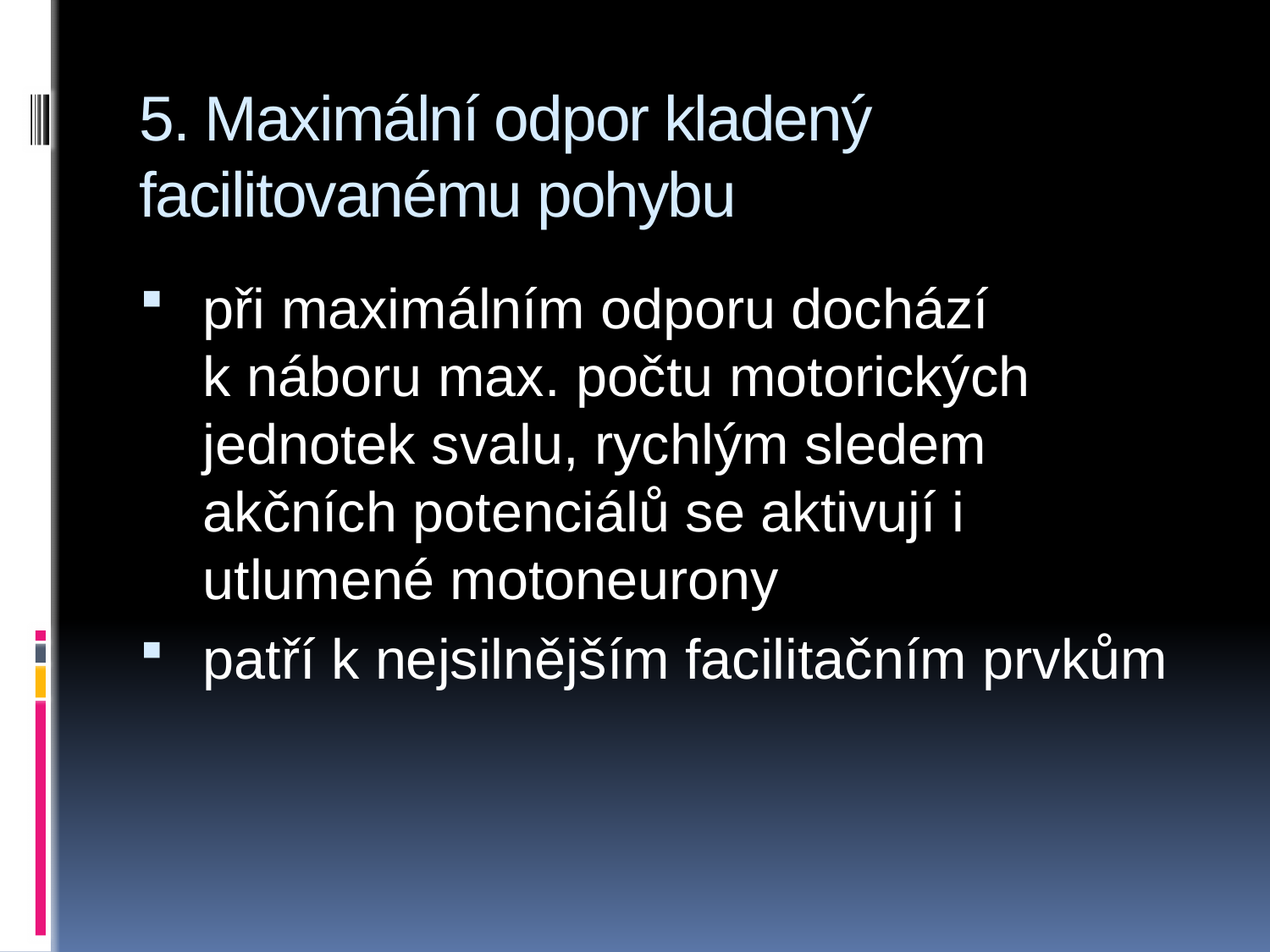

# 5. Maximální odpor kladený facilitovanému pohybu
při maximálním odporu dochází k náboru max. počtu motorických jednotek svalu, rychlým sledem akčních potenciálů se aktivují i utlumené motoneurony
patří k nejsilnějším facilitačním prvkům